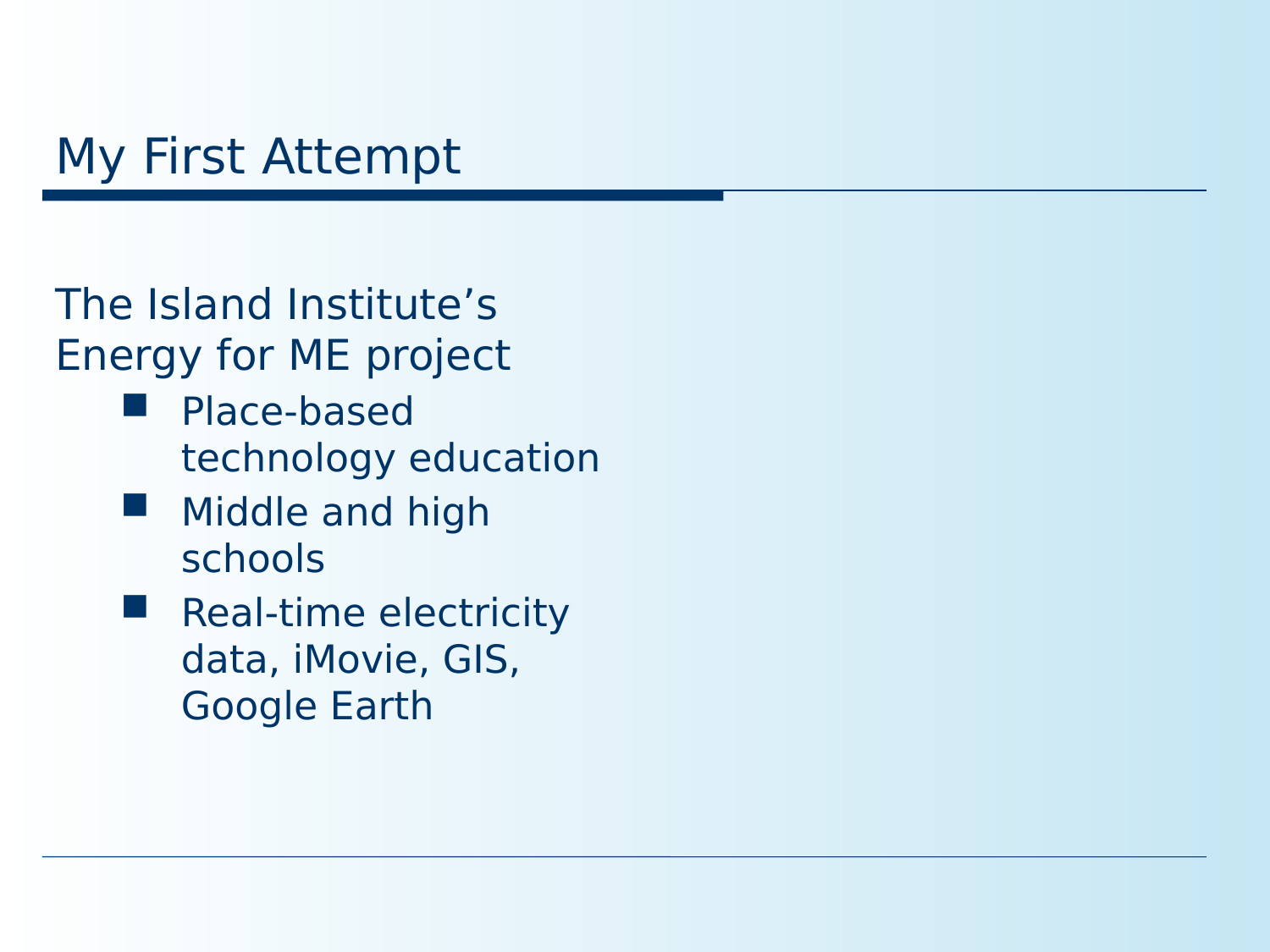

# My First Attempt

The Island Institute’s Energy for ME project
Place-based technology education
Middle and high schools
Real-time electricity data, iMovie, GIS, Google Earth